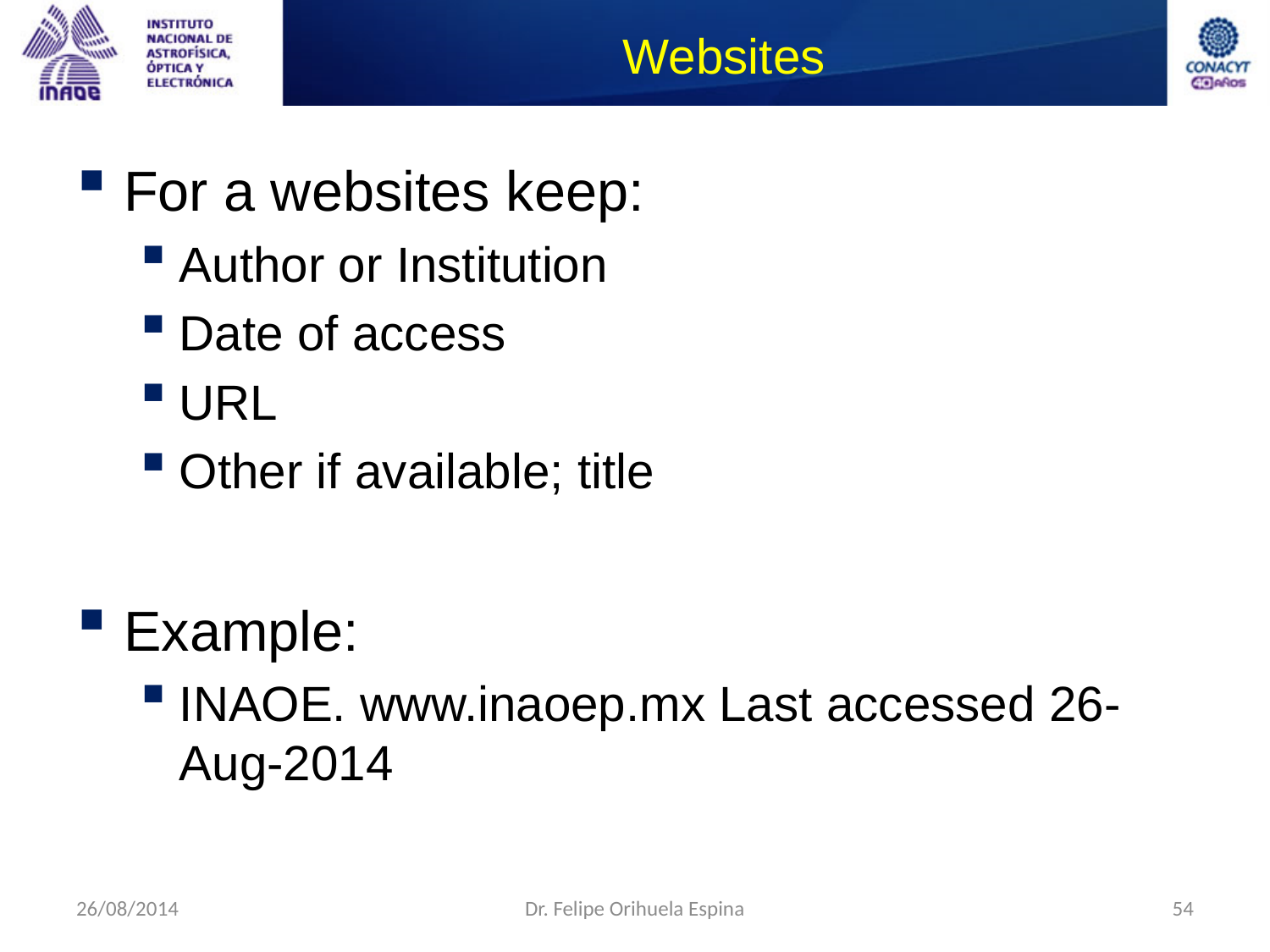

# Websites
For a websites keep:
Author or Institution
Date of access
URL
Other if available; title

Example:
INAOE. www.inaoep.mx Last accessed 26-Aug-2014
26/08/2014
Dr. Felipe Orihuela Espina
54